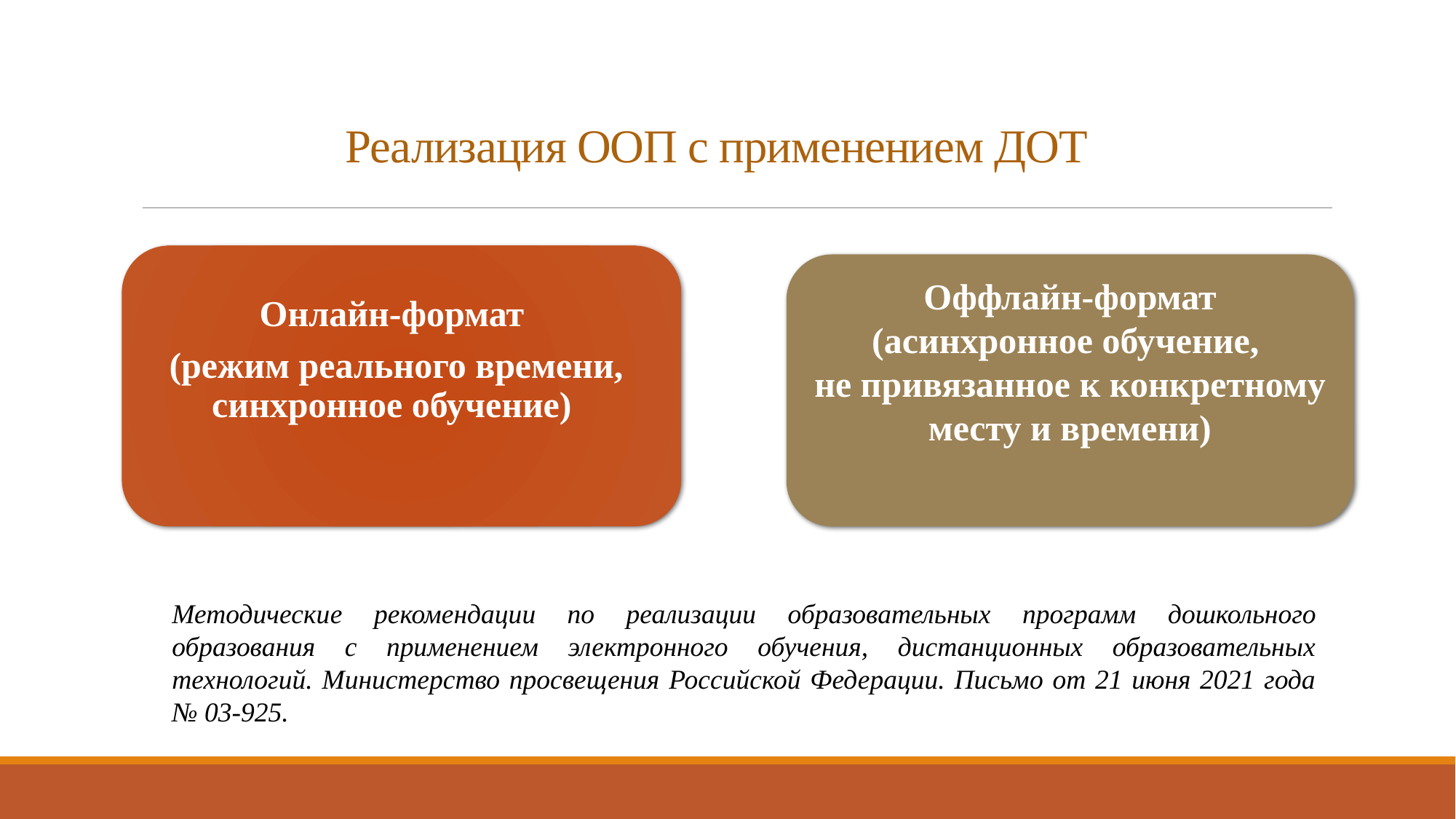

# Реализация ООП с применением ДОТ

Онлайн-формат
 (режим реального времени, синхронное обучение)

Оффлайн-формат (асинхронное обучение,
не привязанное к конкретному месту и времени)
Методические рекомендации по реализации образовательных программ дошкольного образования с применением электронного обучения, дистанционных образовательных технологий. Министерство просвещения Российской Федерации. Письмо от 21 июня 2021 года № 03-925.